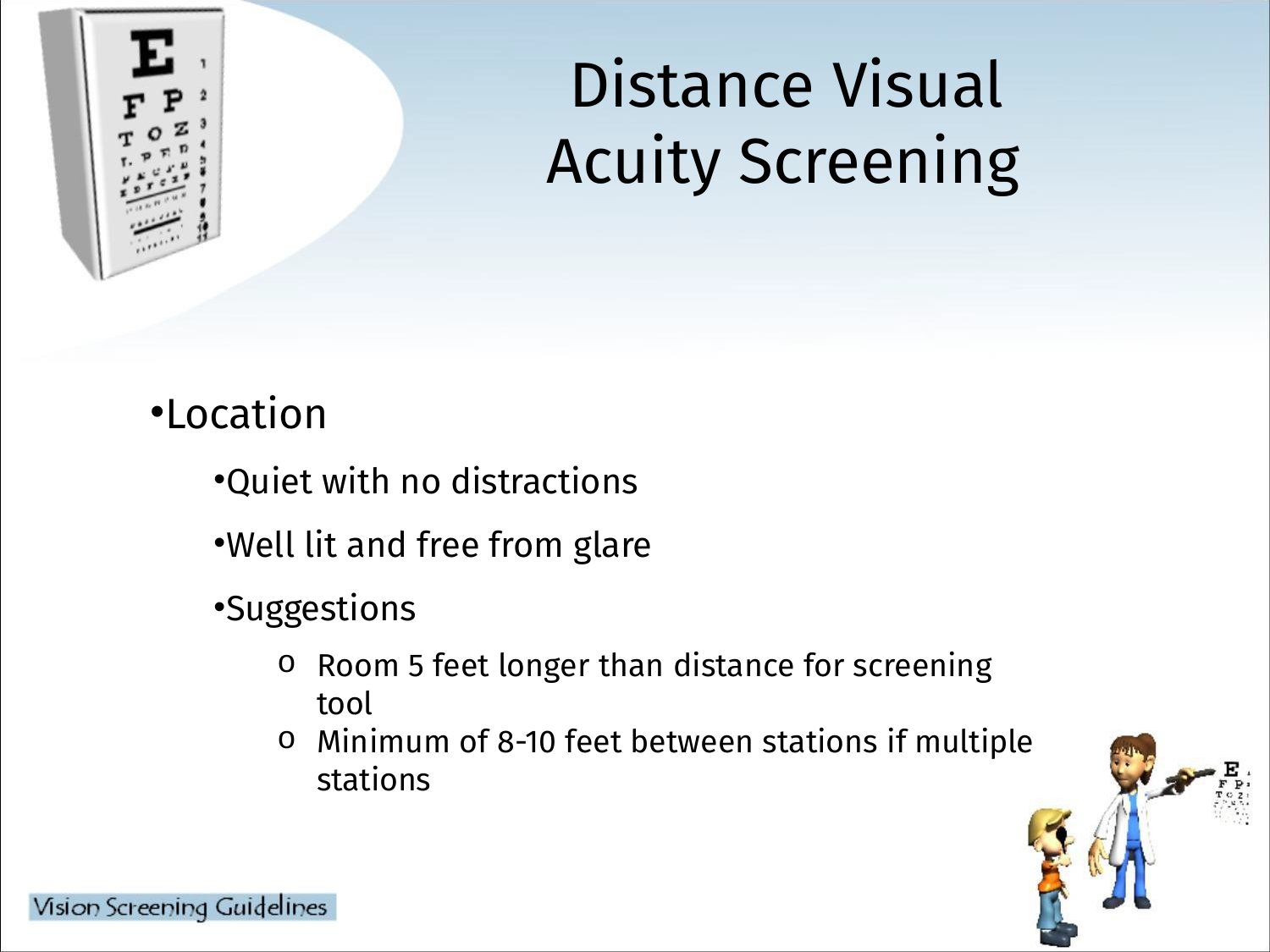

# Distance Visual Acuity Screening
Location
Quiet with no distractions
Well lit and free from glare
Suggestions
Room 5 feet longer than distance for screening tool
Minimum of 8-10 feet between stations if multiple
stations